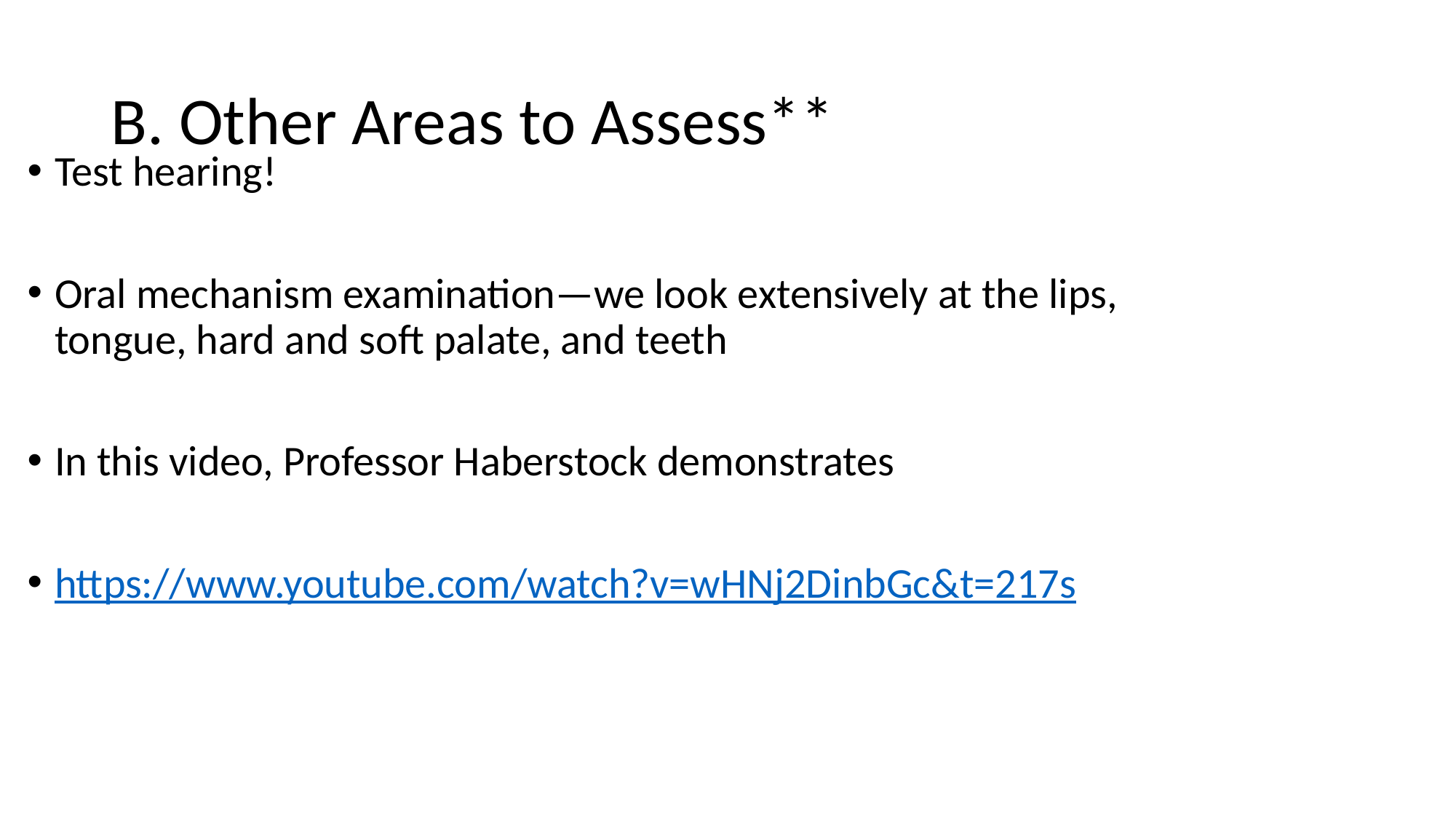

# B. Other Areas to Assess**
Test hearing!

Oral mechanism examination—we look extensively at the lips, tongue, hard and soft palate, and teeth

In this video, Professor Haberstock demonstrates

https://www.youtube.com/watch?v=wHNj2DinbGc&t=217s